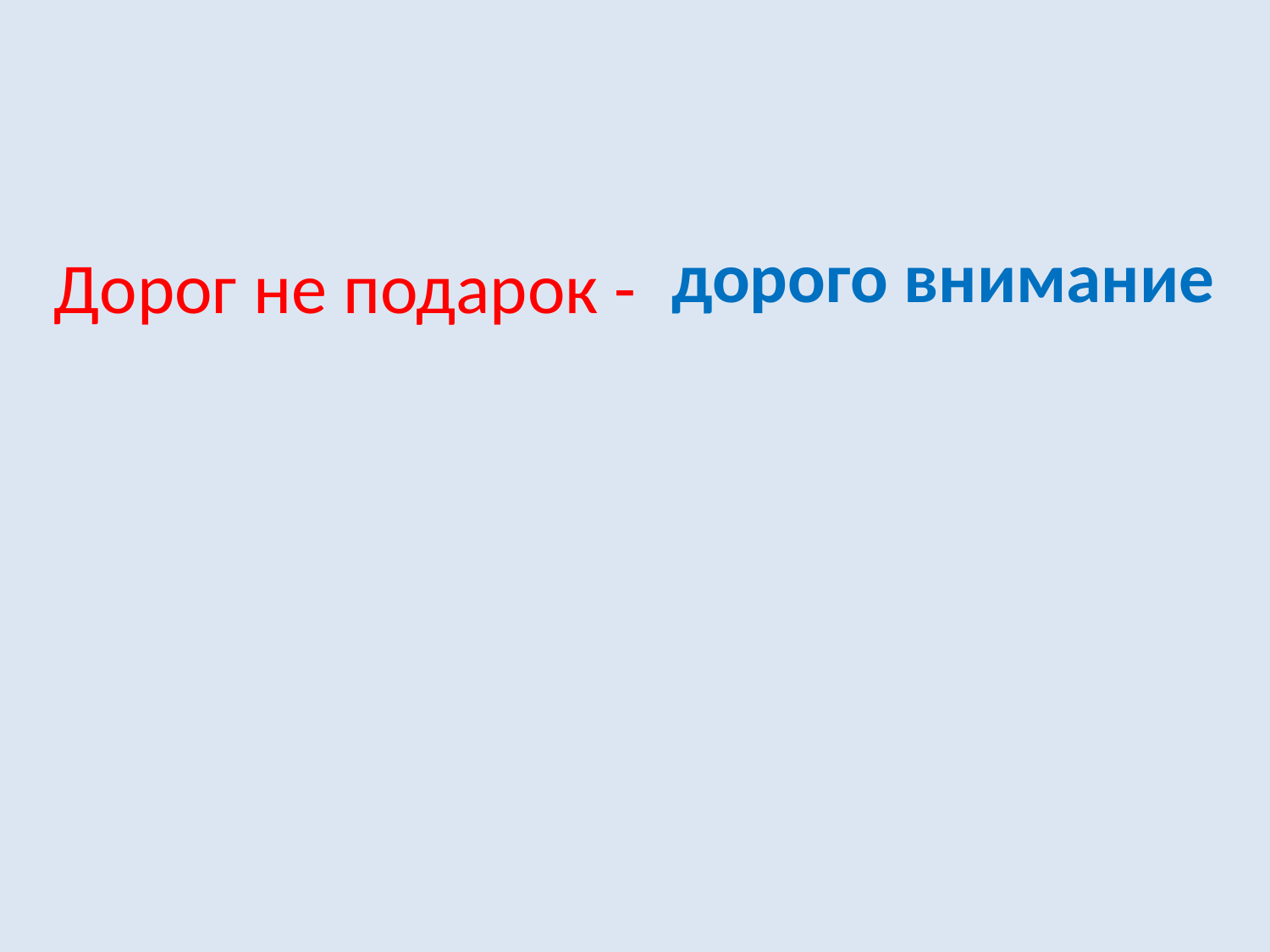

# Дорог не подарок -
дорого внимание